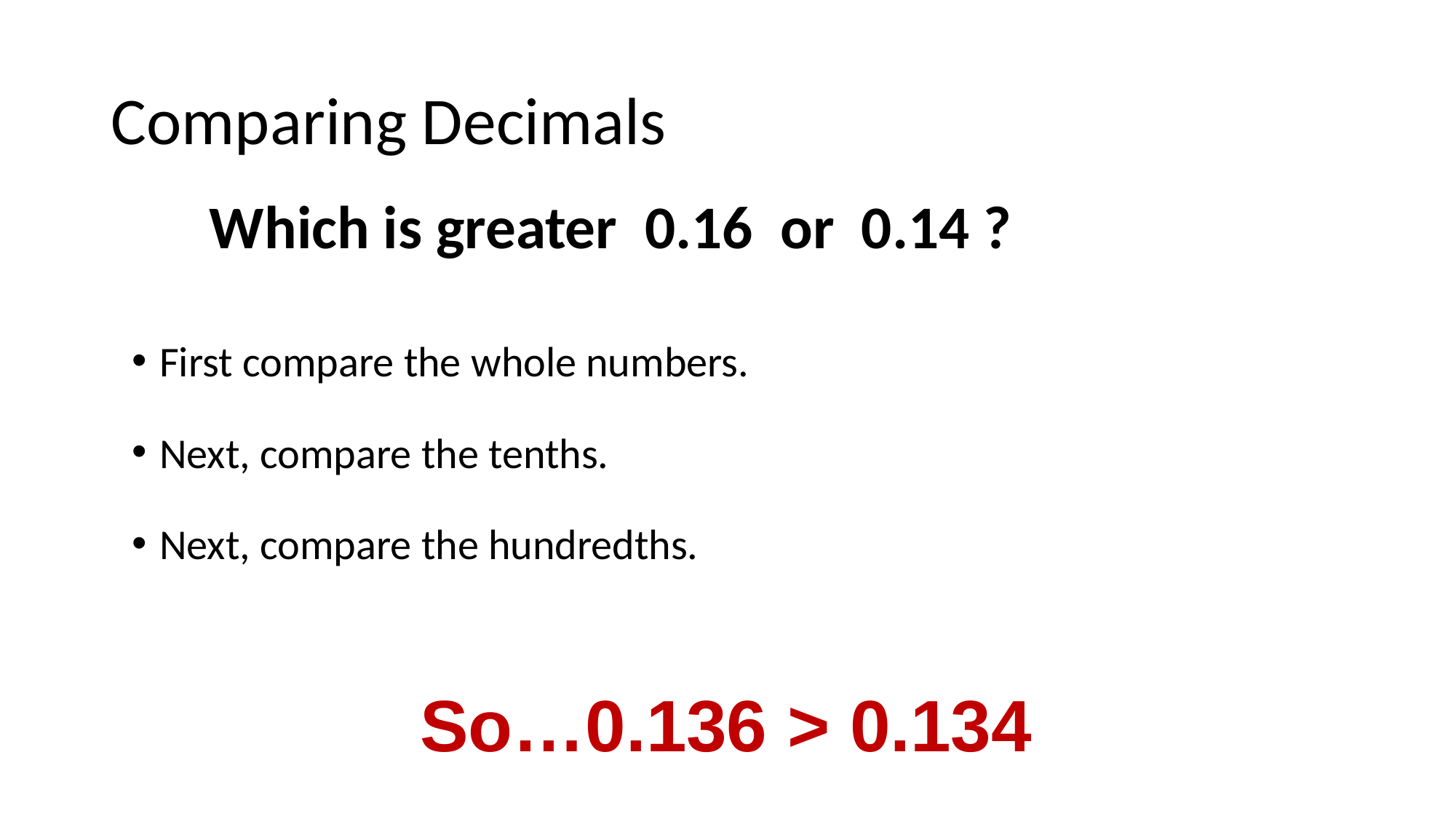

# Comparing Decimals
Which is greater  0.16  or  0.14 ?

First compare the whole numbers.
Next, compare the tenths.
Next, compare the hundredths.
So…0.136 > 0.134